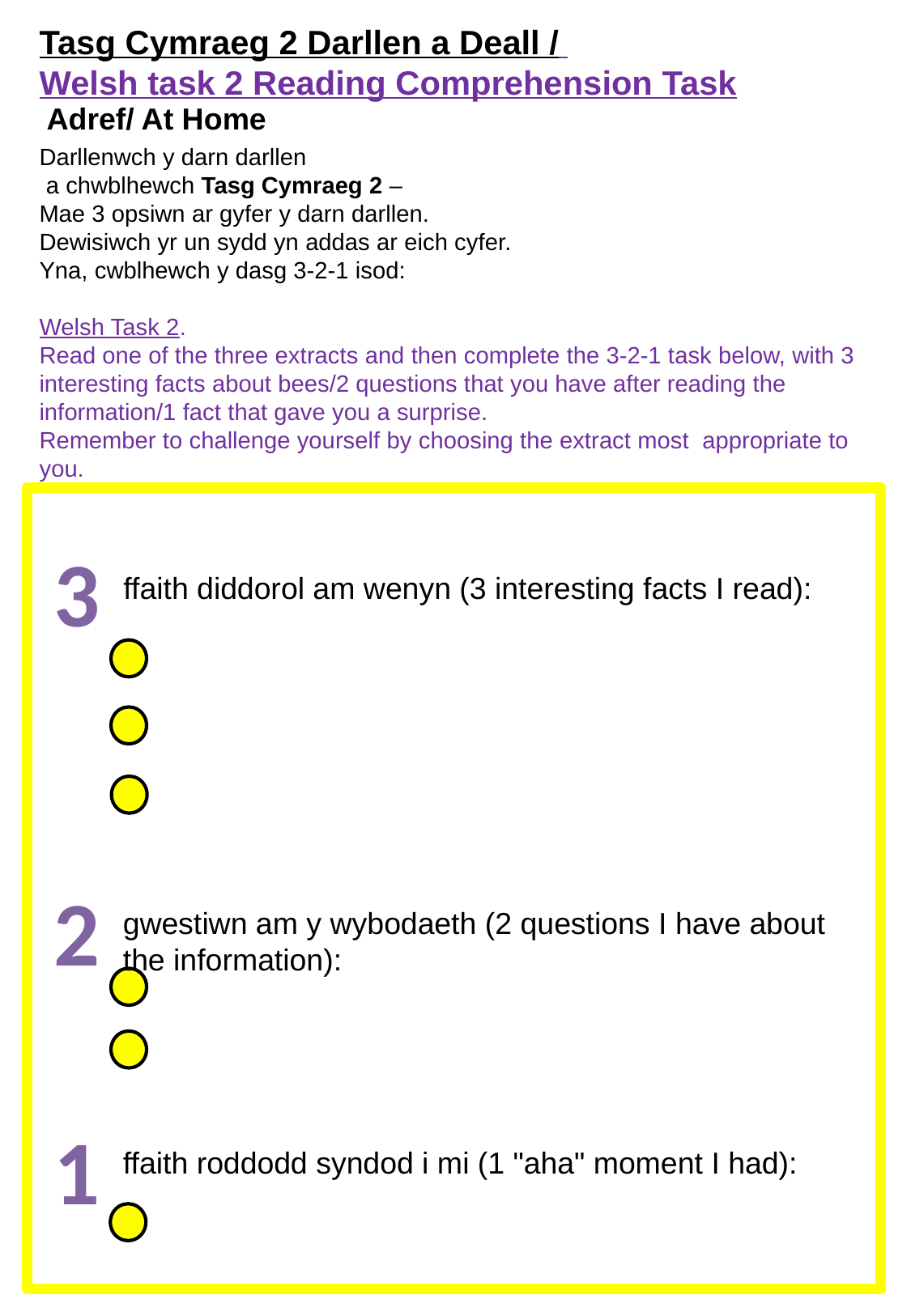

Tasg Cymraeg 2 Darllen a Deall /
Welsh task 2 Reading Comprehension Task​

Darllenwch y darn darllen
 a chwblhewch Tasg Cymraeg 2 –
Mae 3 opsiwn ar gyfer y darn darllen.
Dewisiwch yr un sydd yn addas ar eich cyfer.
Yna, cwblhewch y dasg 3-2-1 isod:

Welsh Task 2.
Read one of the three extracts and then complete the 3-2-1 task below, with 3 interesting facts about bees/2 questions that you have after reading the information/1 fact that gave you a surprise.
Remember to challenge yourself by choosing the extract most  appropriate to you.
Adref/ At Home

3
ffaith diddorol am wenyn (3 interesting facts I read):

2
gwestiwn am y wybodaeth (2 questions I have about the information):

1
ffaith roddodd syndod i mi (1 "aha" moment I had):